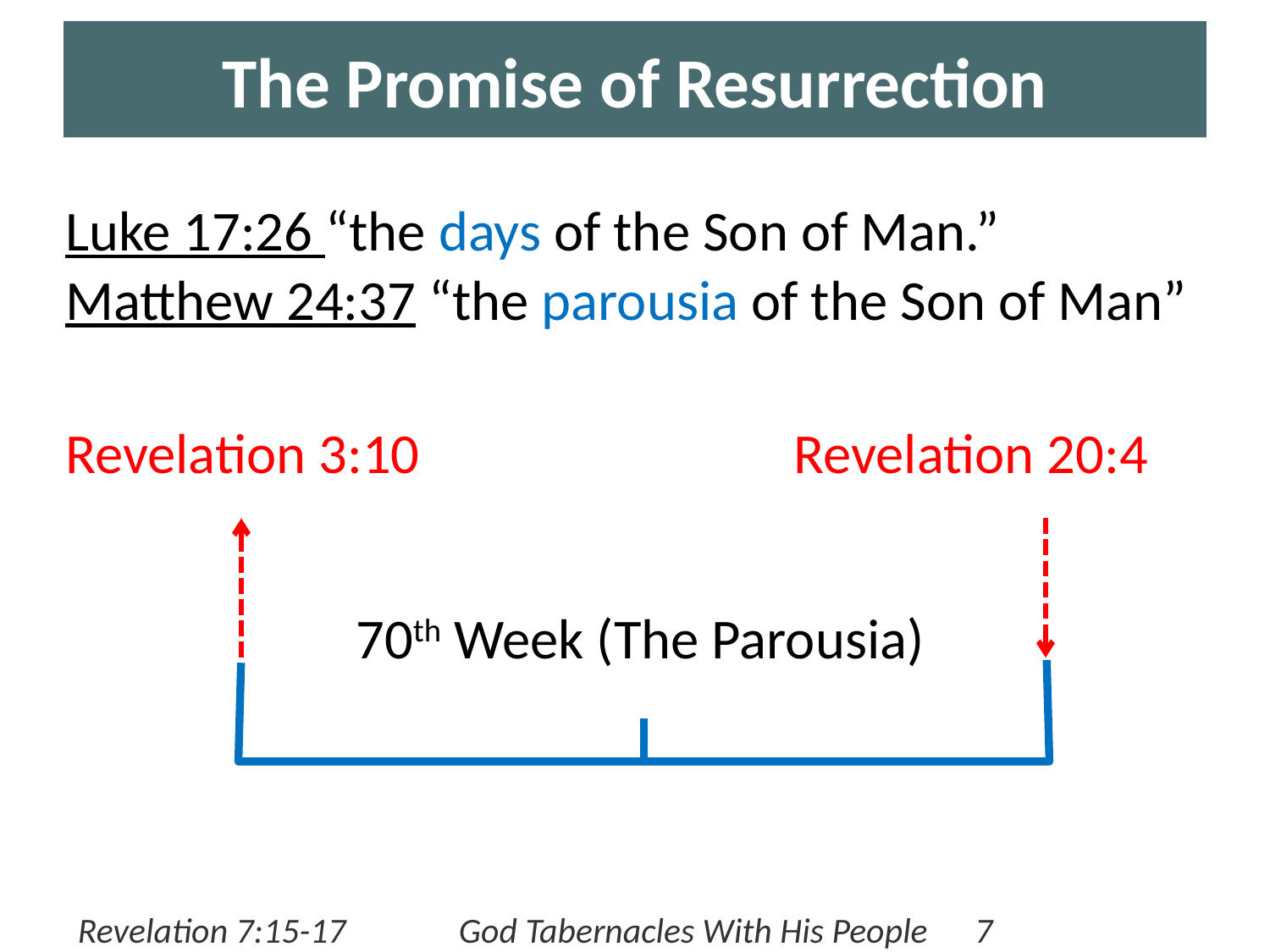

# The Promise of Resurrection
Luke 17:26 “the days of the Son of Man.”
Matthew 24:37 “the parousia of the Son of Man”
Revelation 3:10
Revelation 20:4
70th Week (The Parousia)